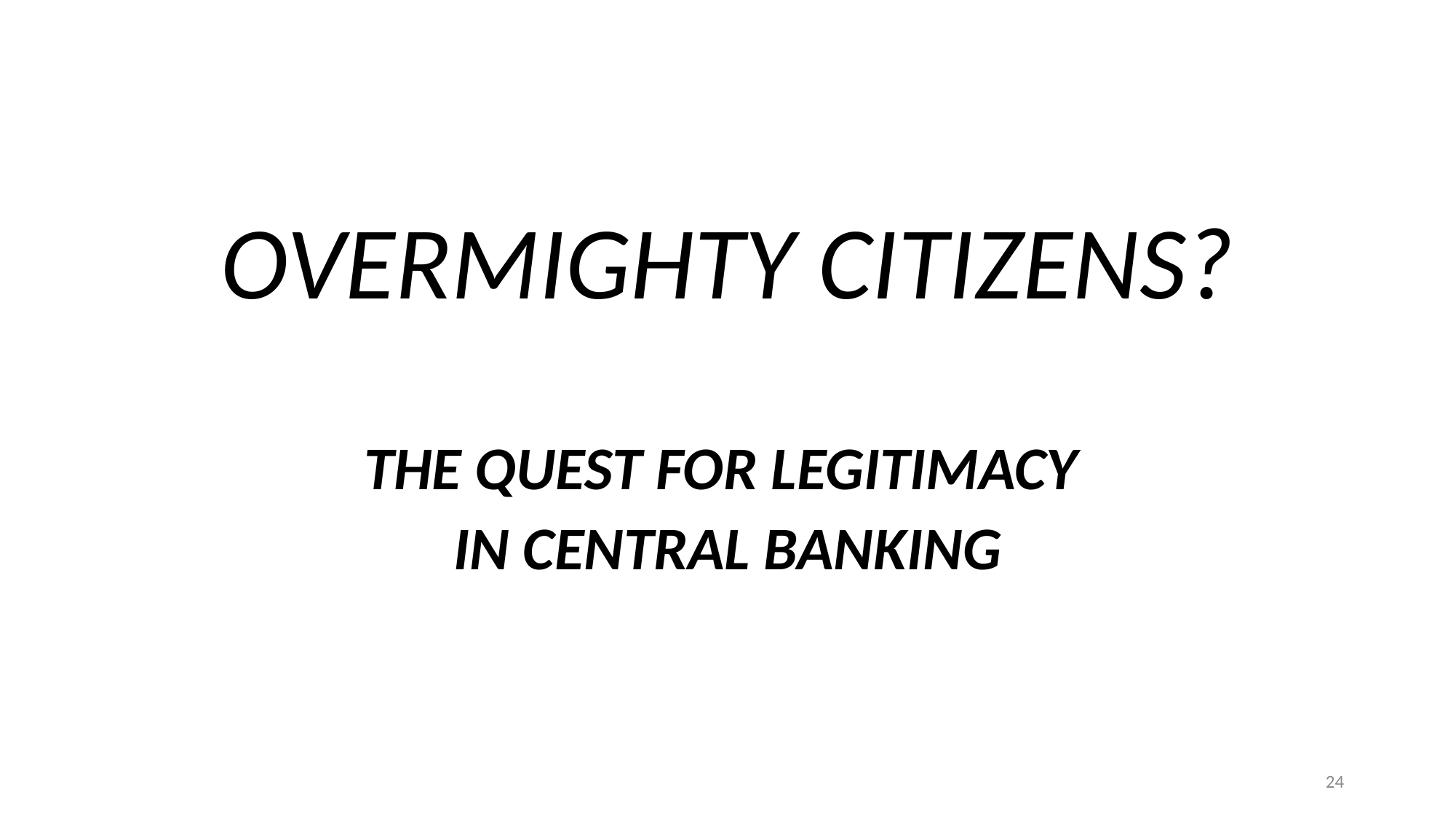

# OVERMIGHTY CITIZENS?
THE QUEST FOR LEGITIMACY
IN CENTRAL BANKING
24